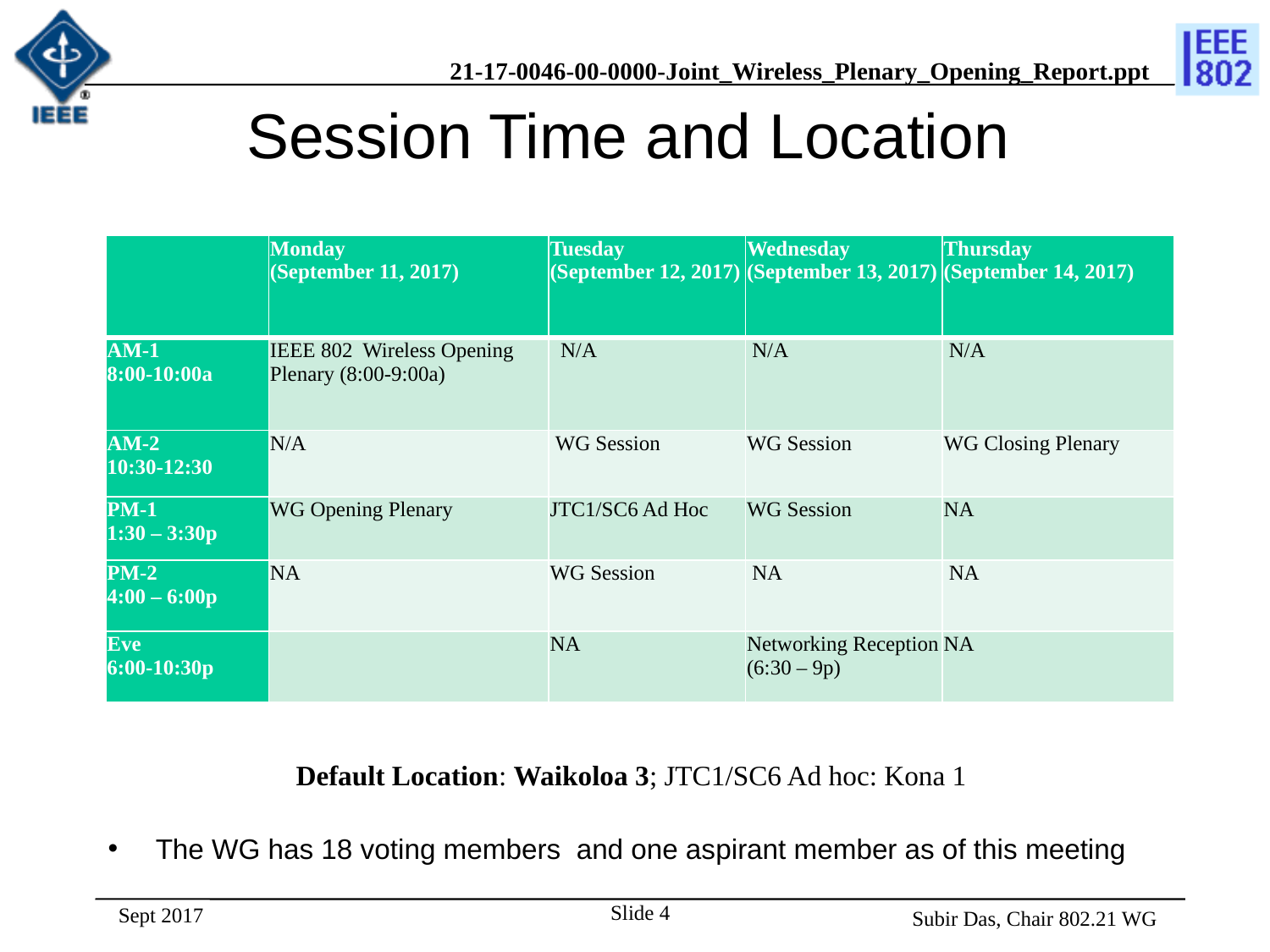

# Session Time and Location
|  | Monday (September 11, 2017) | Tuesday (September 12, 2017) | Wednesday (September 13, 2017) | Thursday (September 14, 2017) |
| --- | --- | --- | --- | --- |
| AM-1 8:00-10:00a | IEEE 802 Wireless Opening Plenary (8:00-9:00a) | N/A | N/A | N/A |
| AM-2 10:30-12:30 | N/A | WG Session | WG Session | WG Closing Plenary |
| PM-1 1:30 – 3:30p | WG Opening Plenary | JTC1/SC6 Ad Hoc | WG Session | NA |
| PM-2 4:00 – 6:00p | NA | WG Session | NA | NA |
| Eve 6:00-10:30p |  | NA | Networking Reception (6:30 – 9p) | NA |
Default Location: Waikoloa 3; JTC1/SC6 Ad hoc: Kona 1
The WG has 18 voting members  and one aspirant member as of this meeting
Sept 2017
Slide 4
  Subir Das, Chair 802.21 WG